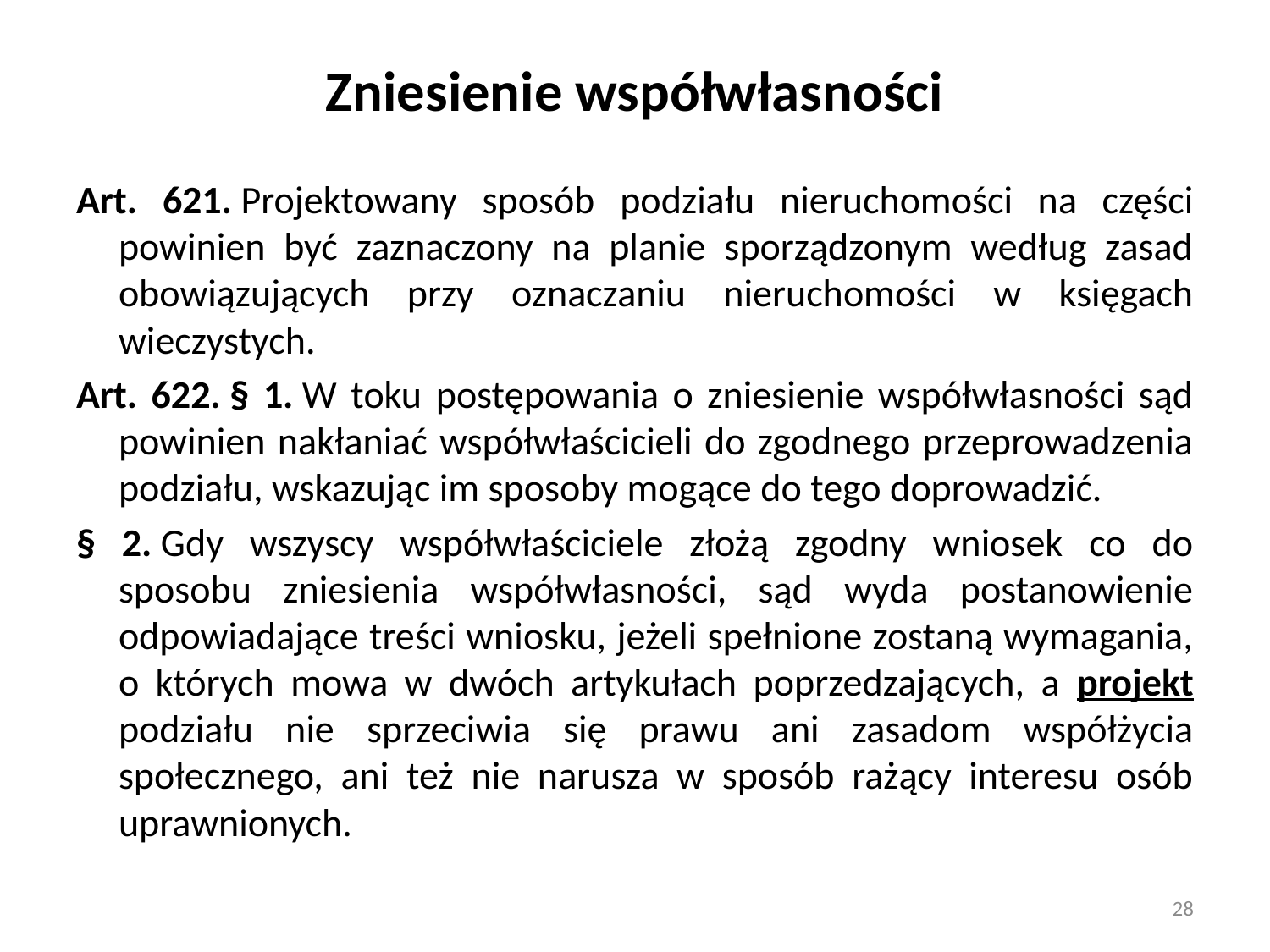

# Zniesienie współwłasności
Art. 621. Projektowany sposób podziału nieruchomości na części powinien być zaznaczony na planie sporządzonym według zasad obowiązujących przy oznaczaniu nieruchomości w księgach wieczystych.
Art. 622. § 1. W toku postępowania o zniesienie współwłasności sąd powinien nakłaniać współwłaścicieli do zgodnego przeprowadzenia podziału, wskazując im sposoby mogące do tego doprowadzić.
§ 2. Gdy wszyscy współwłaściciele złożą zgodny wniosek co do sposobu zniesienia współwłasności, sąd wyda postanowienie odpowiadające treści wniosku, jeżeli spełnione zostaną wymagania, o których mowa w dwóch artykułach poprzedzających, a projekt podziału nie sprzeciwia się prawu ani zasadom współżycia społecznego, ani też nie narusza w sposób rażący interesu osób uprawnionych.

28